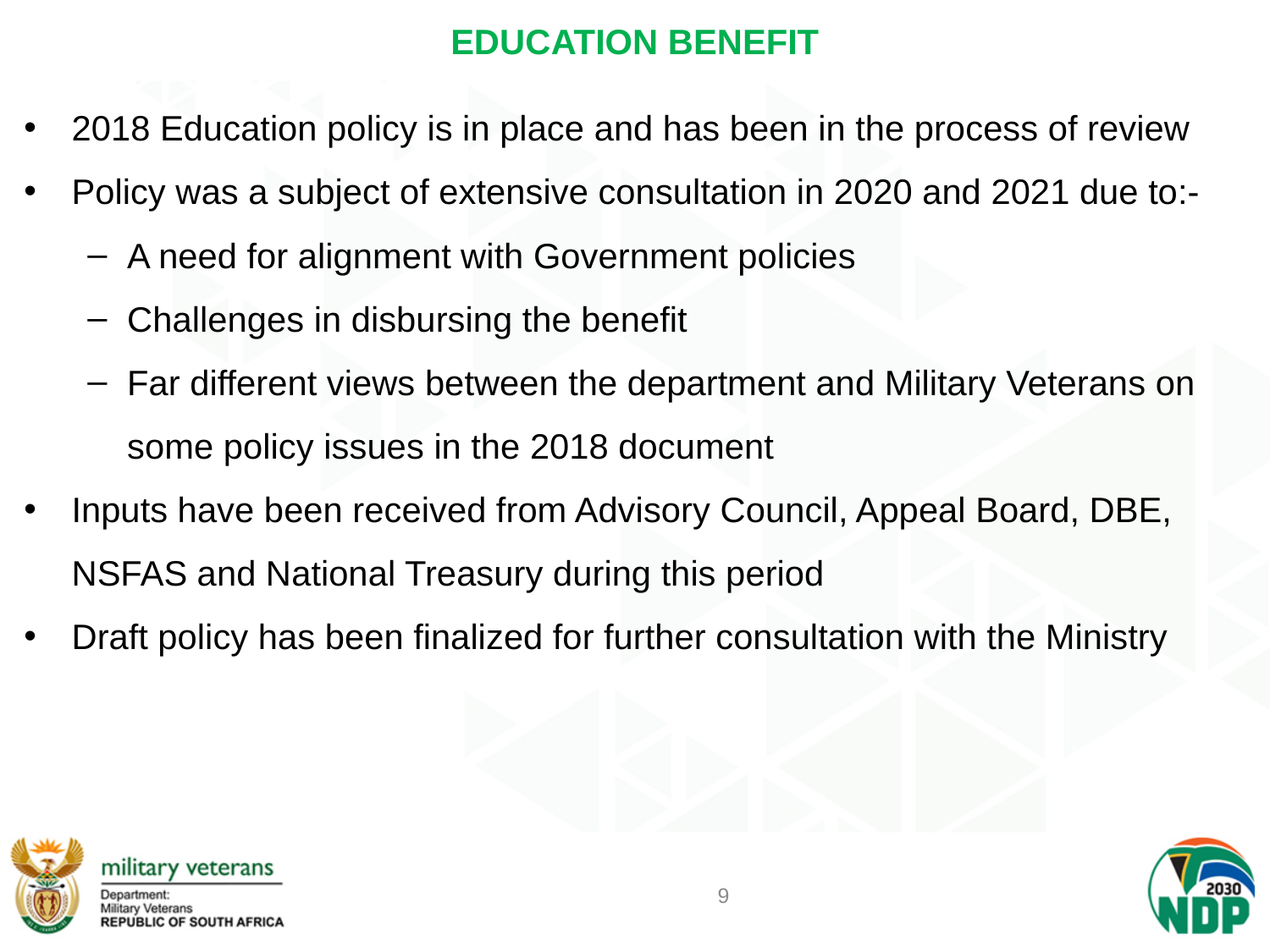

# EDUCATION BENEFIT
2018 Education policy is in place and has been in the process of review
Policy was a subject of extensive consultation in 2020 and 2021 due to:-
A need for alignment with Government policies
Challenges in disbursing the benefit
Far different views between the department and Military Veterans on some policy issues in the 2018 document
Inputs have been received from Advisory Council, Appeal Board, DBE, NSFAS and National Treasury during this period
Draft policy has been finalized for further consultation with the Ministry

9